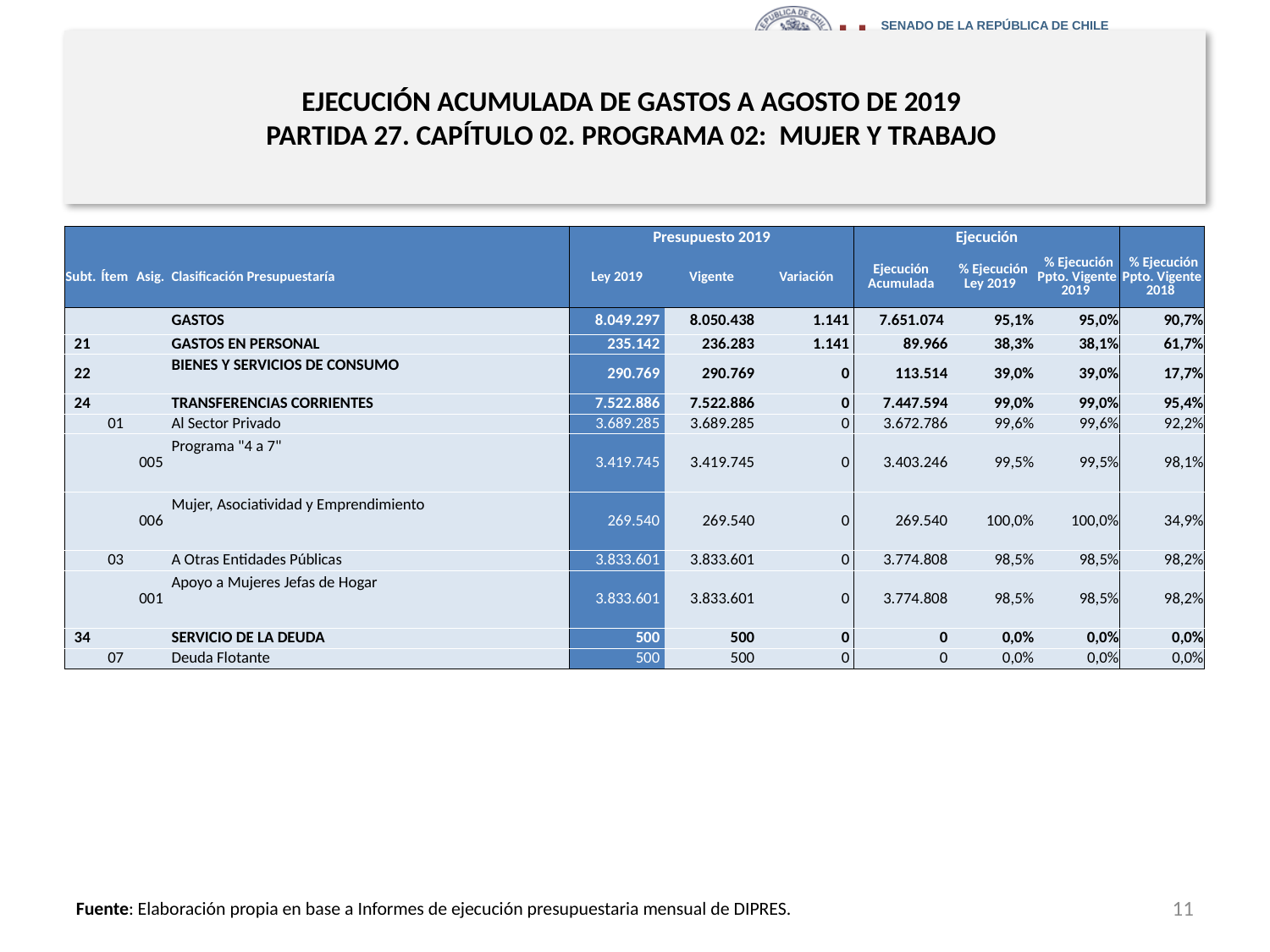

# EJECUCIÓN ACUMULADA DE GASTOS A AGOSTO DE 2019 PARTIDA 27. CAPÍTULO 02. PROGRAMA 02:  MUJER Y TRABAJO
en miles de pesos 2019
|  |  |  |  | Presupuesto 2019 |  |  | Ejecución |  |  |  |
| --- | --- | --- | --- | --- | --- | --- | --- | --- | --- | --- |
| Subt. | Ítem | Asig. | Clasificación Presupuestaría | Ley 2019 | Vigente | Variación | Ejecución Acumulada | % Ejecución Ley 2019 | % Ejecución Ppto. Vigente 2019 | % Ejecución Ppto. Vigente 2018 |
|  |  |  | GASTOS | 8.049.297 | 8.050.438 | 1.141 | 7.651.074 | 95,1% | 95,0% | 90,7% |
| 21 |  |  | GASTOS EN PERSONAL | 235.142 | 236.283 | 1.141 | 89.966 | 38,3% | 38,1% | 61,7% |
| 22 |  |  | BIENES Y SERVICIOS DE CONSUMO | 290.769 | 290.769 | 0 | 113.514 | 39,0% | 39,0% | 17,7% |
| 24 |  |  | TRANSFERENCIAS CORRIENTES | 7.522.886 | 7.522.886 | 0 | 7.447.594 | 99,0% | 99,0% | 95,4% |
|  | 01 |  | Al Sector Privado | 3.689.285 | 3.689.285 | 0 | 3.672.786 | 99,6% | 99,6% | 92,2% |
|  |  | 005 | Programa "4 a 7" | 3.419.745 | 3.419.745 | 0 | 3.403.246 | 99,5% | 99,5% | 98,1% |
|  |  | 006 | Mujer, Asociatividad y Emprendimiento | 269.540 | 269.540 | 0 | 269.540 | 100,0% | 100,0% | 34,9% |
|  | 03 |  | A Otras Entidades Públicas | 3.833.601 | 3.833.601 | 0 | 3.774.808 | 98,5% | 98,5% | 98,2% |
|  |  | 001 | Apoyo a Mujeres Jefas de Hogar | 3.833.601 | 3.833.601 | 0 | 3.774.808 | 98,5% | 98,5% | 98,2% |
| 34 |  |  | SERVICIO DE LA DEUDA | 500 | 500 | 0 | 0 | 0,0% | 0,0% | 0,0% |
|  | 07 |  | Deuda Flotante | 500 | 500 | 0 | 0 | 0,0% | 0,0% | 0,0% |
11